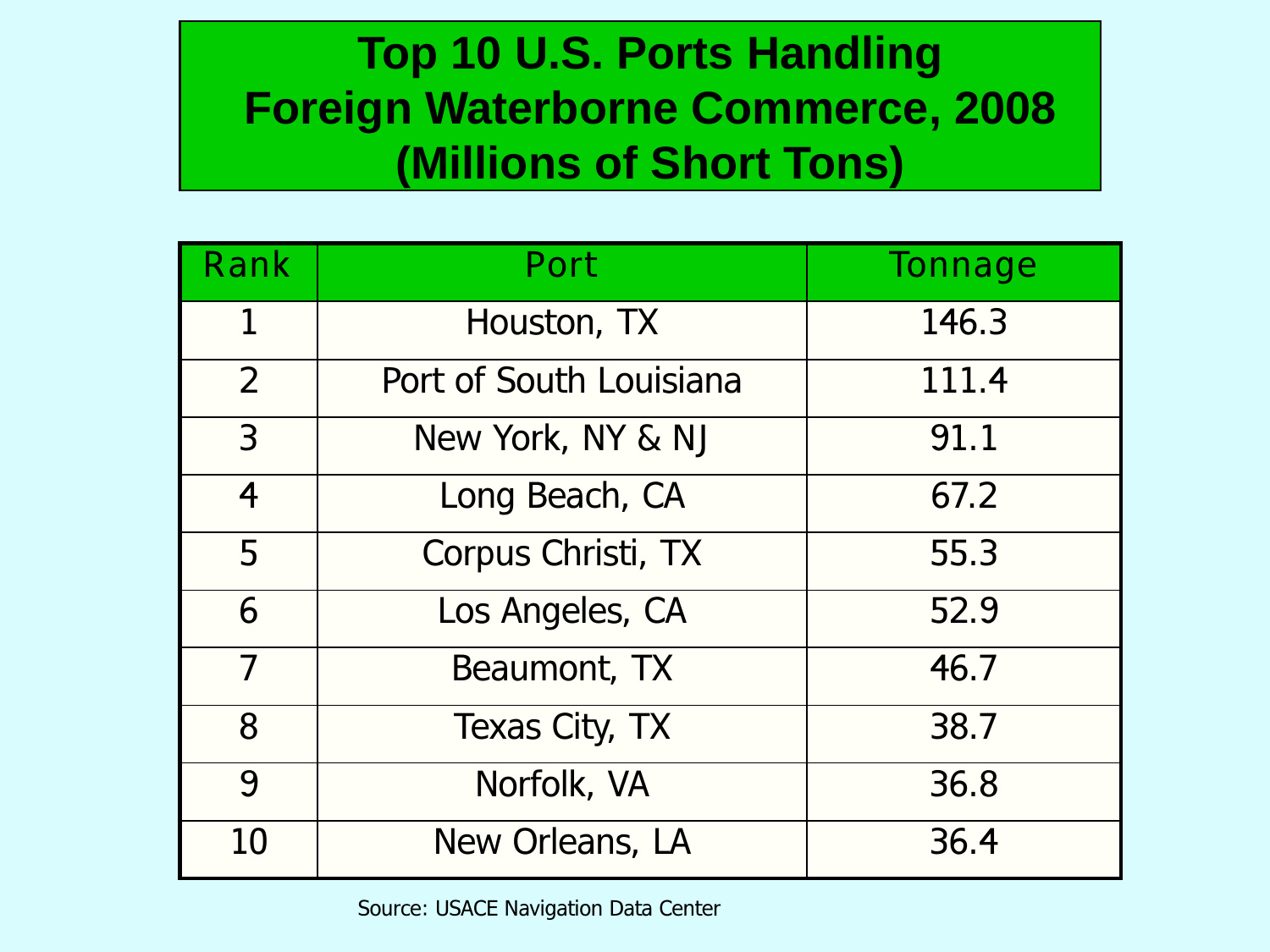

# Top 10 U.S. Ports Handling Foreign Waterborne Commerce, 2008 (Millions of Short Tons)

| Rank | Port | Tonnage |
| --- | --- | --- |
| 1 | Houston, TX | 146.3 |
| 2 | Port of South Louisiana | 111.4 |
| 3 | New York, NY & NJ | 91.1 |
| 4 | Long Beach, CA | 67.2 |
| 5 | Corpus Christi, TX | 55.3 |
| 6 | Los Angeles, CA | 52.9 |
| 7 | Beaumont, TX | 46.7 |
| 8 | Texas City, TX | 38.7 |
| 9 | Norfolk, VA | 36.8 |
| 10 | New Orleans, LA | 36.4 |
Source: USACE Navigation Data Center